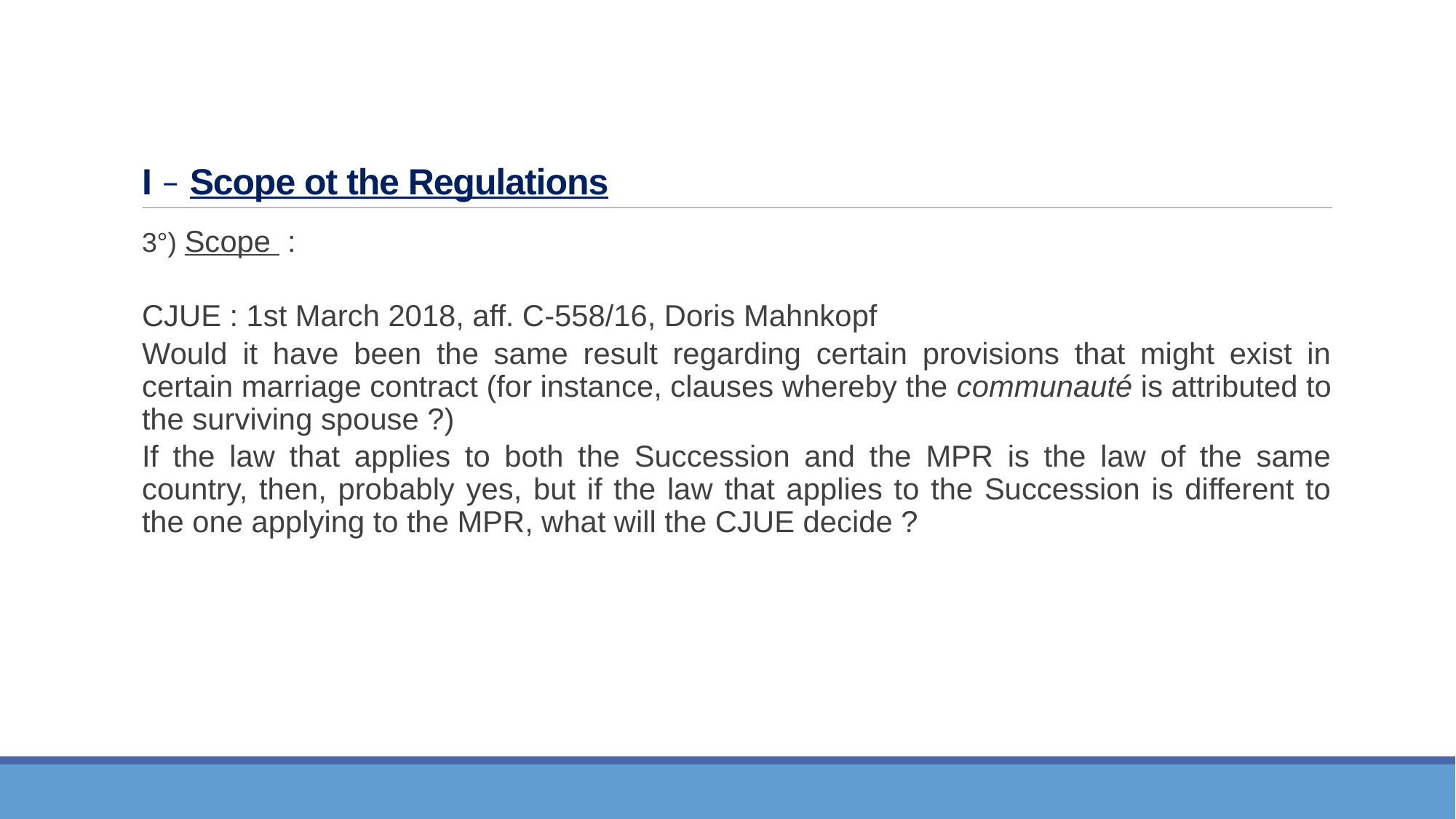

# I – Scope ot the Regulations
	3°) Scope  :

	CJUE : 1st March 2018, aff. C-558/16, Doris Mahnkopf
	Would it have been the same result regarding certain provisions that might exist in certain marriage contract (for instance, clauses whereby the communauté is attributed to the surviving spouse ?)
	If the law that applies to both the Succession and the MPR is the law of the same country, then, probably yes, but if the law that applies to the Succession is different to the one applying to the MPR, what will the CJUE decide ?